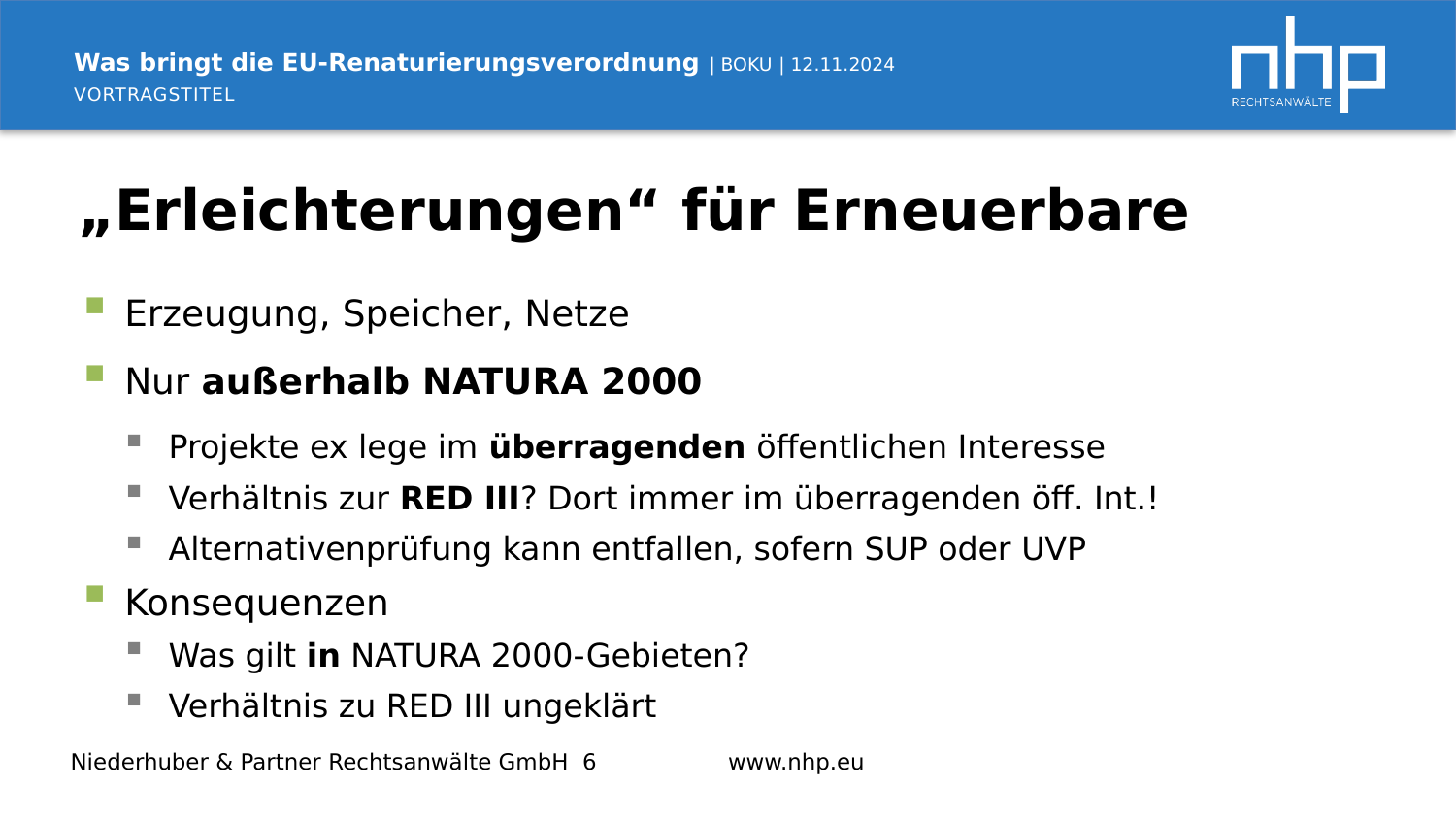

# „Erleichterungen“ für Erneuerbare
Erzeugung, Speicher, Netze
Nur außerhalb NATURA 2000
Projekte ex lege im überragenden öffentlichen Interesse
Verhältnis zur RED III? Dort immer im überragenden öff. Int.!
Alternativenprüfung kann entfallen, sofern SUP oder UVP
Konsequenzen
Was gilt in NATURA 2000-Gebieten?
Verhältnis zu RED III ungeklärt